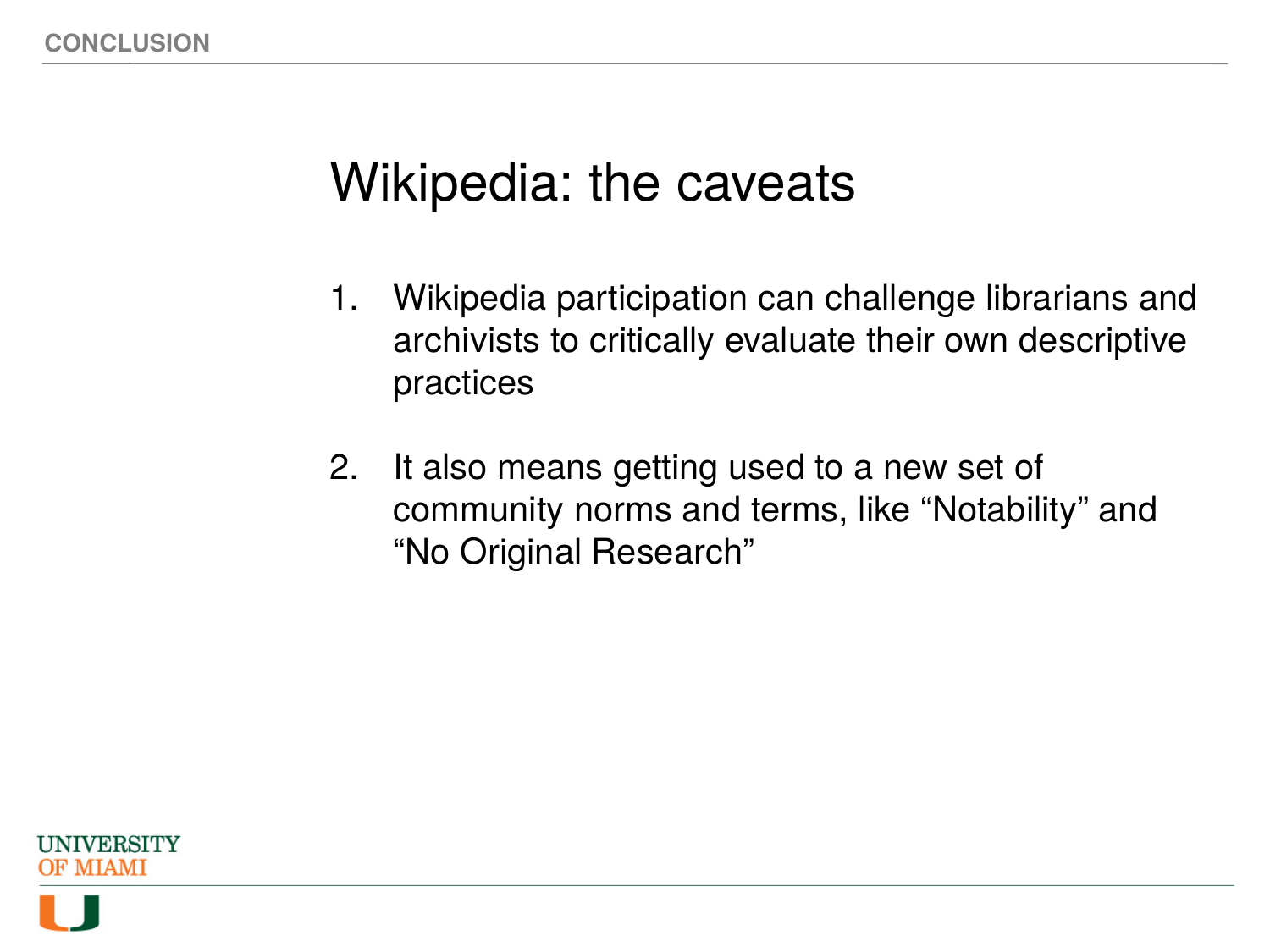

CONCLUSION
Wikipedia: the caveats
Wikipedia participation can challenge librarians and archivists to critically evaluate their own descriptive practices

It also means getting used to a new set of community norms and terms, like “Notability” and “No Original Research”